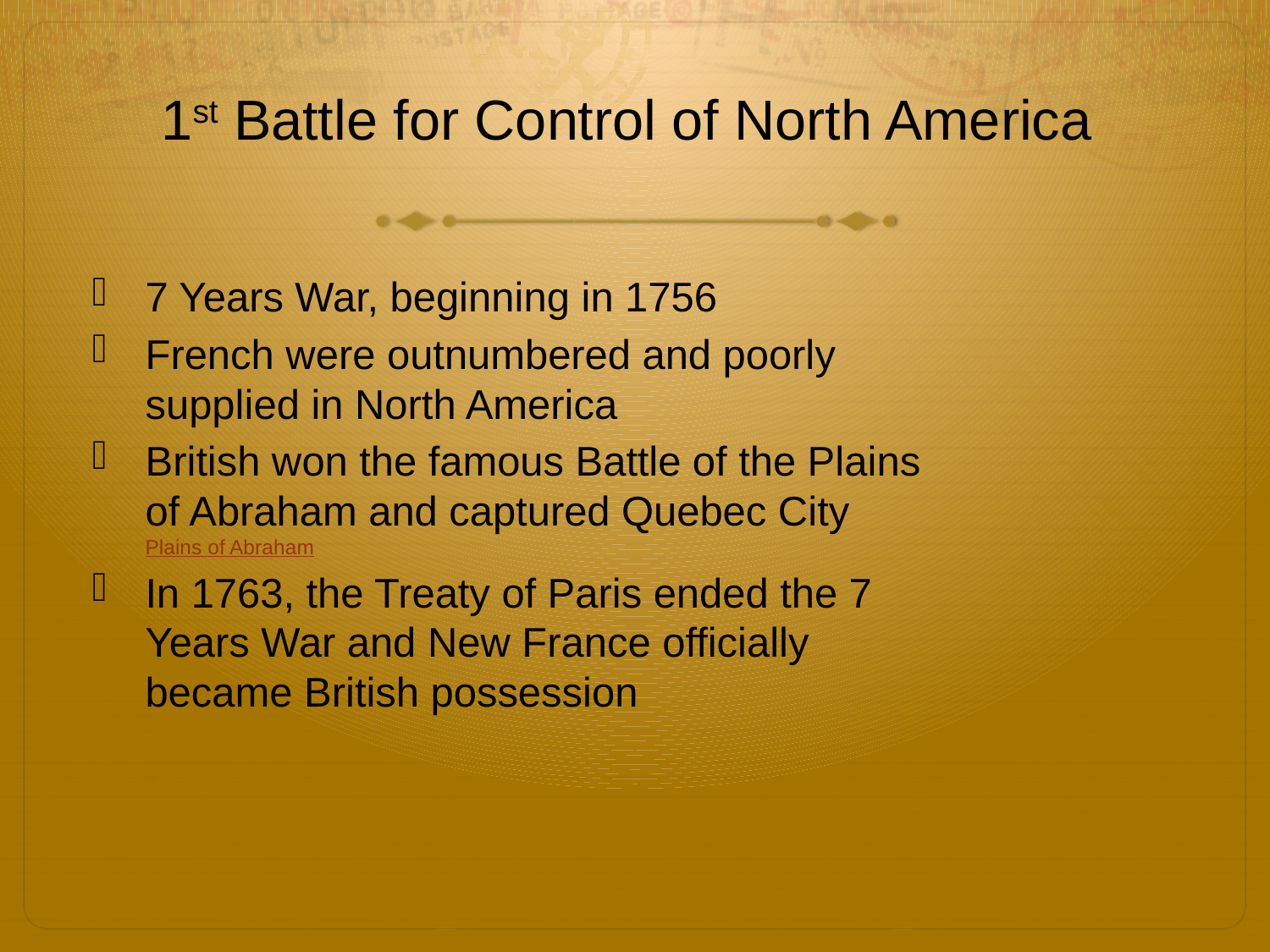

# 1st Battle for Control of North America
7 Years War, beginning in 1756
French were outnumbered and poorly supplied in North America
British won the famous Battle of the Plains of Abraham and captured Quebec City Plains of Abraham
In 1763, the Treaty of Paris ended the 7 Years War and New France officially became British possession